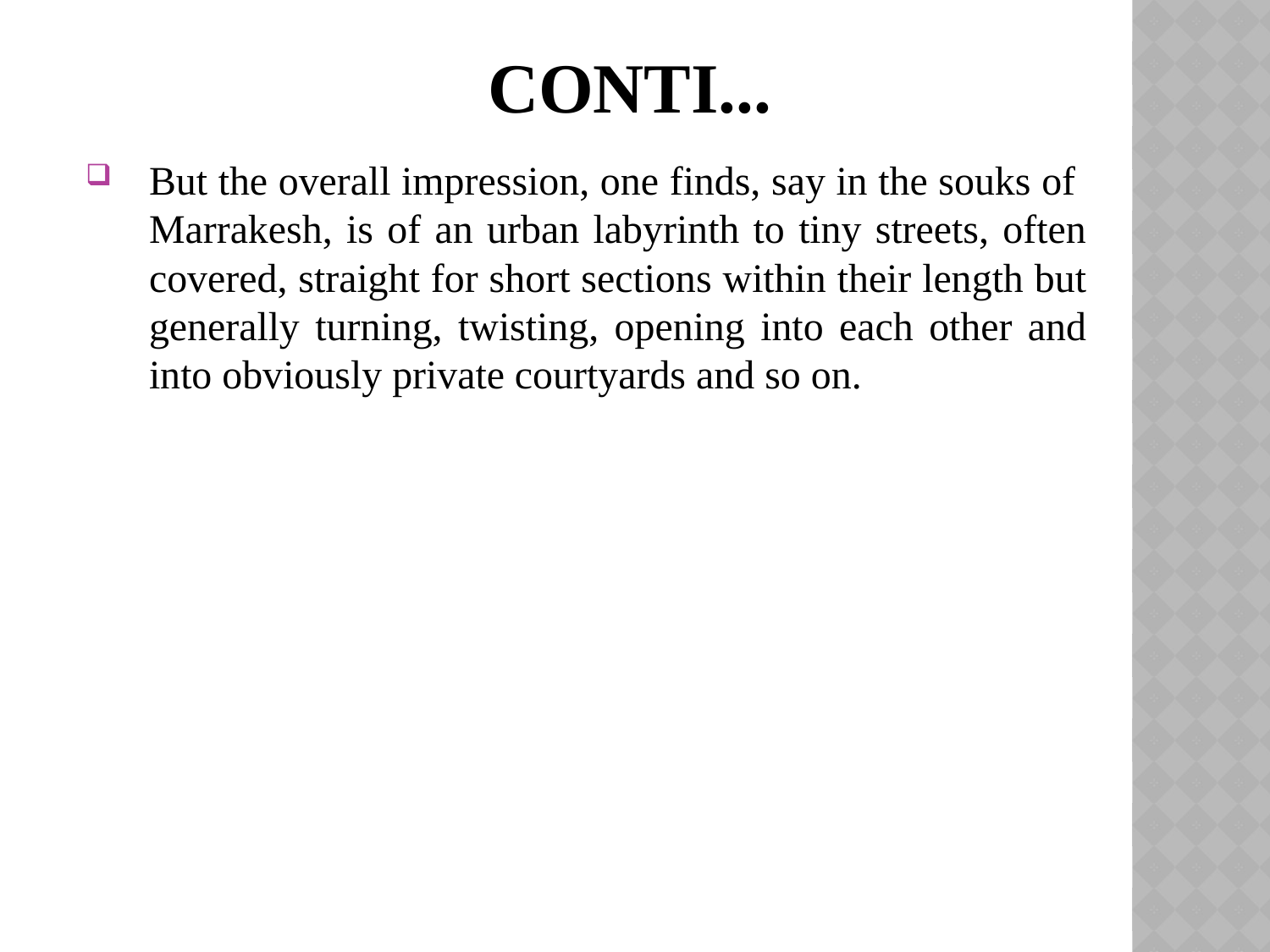

# Conti...
But the overall impression, one finds, say in the souks of  Marrakesh, is of an urban labyrinth to tiny streets, often covered, straight for short sections within their length but generally turning, twisting, opening into each other and into obviously private courtyards and so on.